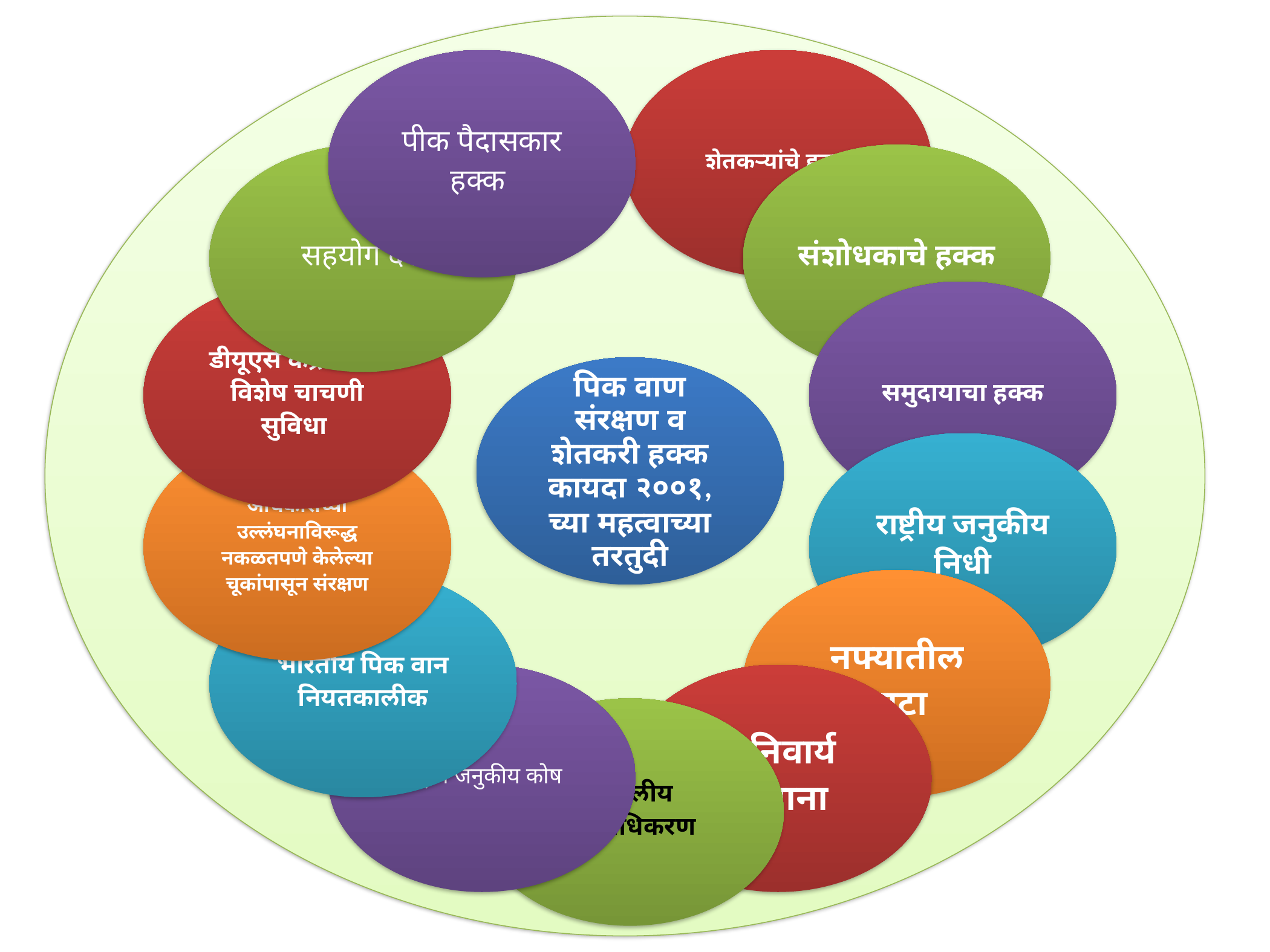

पिक वाण संरक्षण व शेतकरी हक्क कायदा २००१, च्या महत्वाच्या तरतुदी
शेतकऱ्यांचे हक्क
संशोधकाचे हक्क
समुदायाचा हक्क
राष्ट्रीय जनुकीय निधी
नफ्यातील वाटा
अनिवार्य परवाना
अपिलीय न्यायाधिकरण
राष्ट्रीय जनुकीय कोष
भारतीय पिक वान नियतकालीक
अधिकारांच्या उल्लंघनाविरूद्ध नकळतपणे केलेल्या चूकांपासून संरक्षण
डीयूएस केंद्र आणि विशेष चाचणी सुविधा
सहयोग देश
पीक पैदासकार हक्क